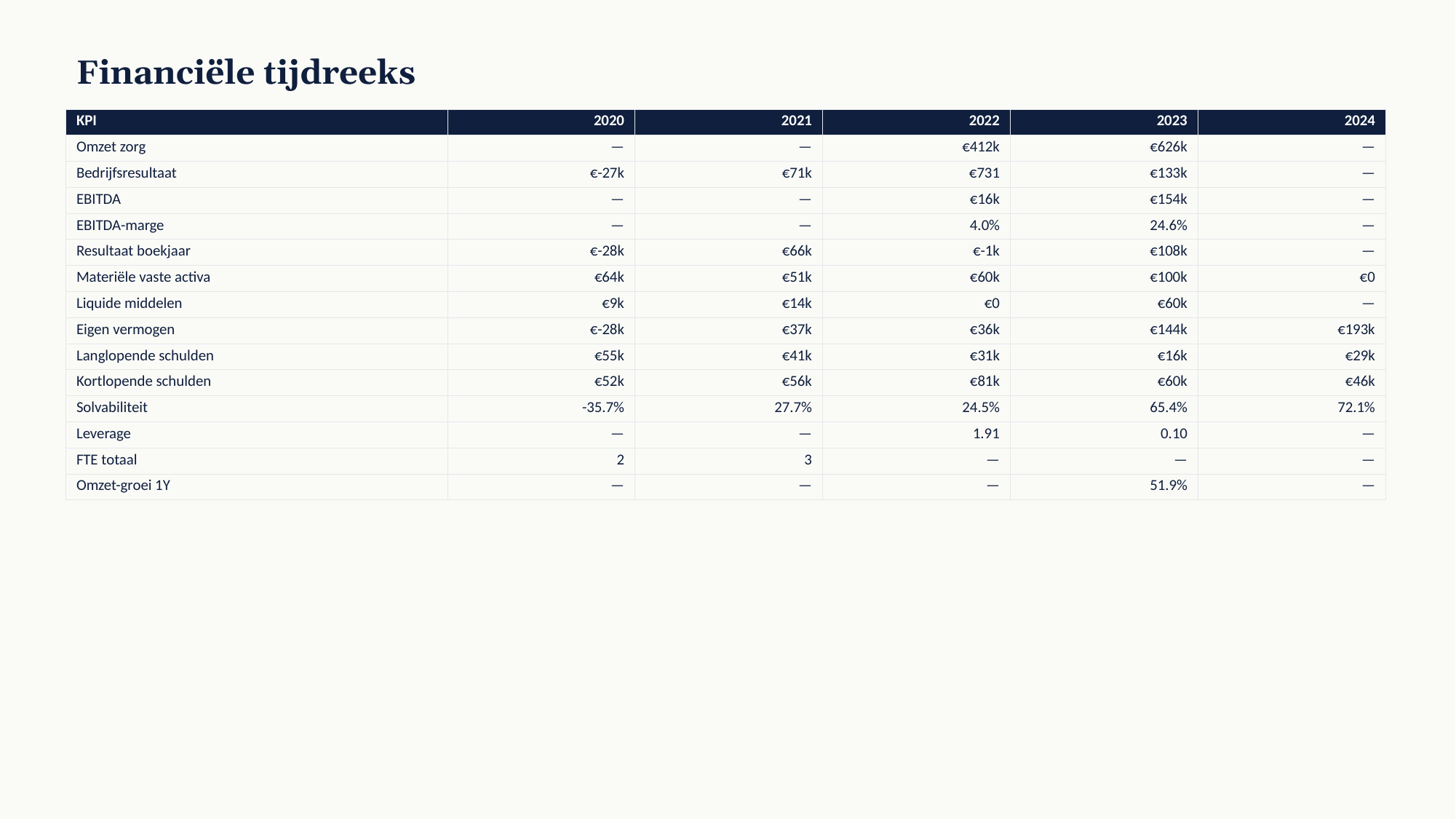

Financiële tijdreeks
| KPI | 2020 | 2021 | 2022 | 2023 | 2024 |
| --- | --- | --- | --- | --- | --- |
| Omzet zorg | — | — | €412k | €626k | — |
| Bedrijfsresultaat | €-27k | €71k | €731 | €133k | — |
| EBITDA | — | — | €16k | €154k | — |
| EBITDA-marge | — | — | 4.0% | 24.6% | — |
| Resultaat boekjaar | €-28k | €66k | €-1k | €108k | — |
| Materiële vaste activa | €64k | €51k | €60k | €100k | €0 |
| Liquide middelen | €9k | €14k | €0 | €60k | — |
| Eigen vermogen | €-28k | €37k | €36k | €144k | €193k |
| Langlopende schulden | €55k | €41k | €31k | €16k | €29k |
| Kortlopende schulden | €52k | €56k | €81k | €60k | €46k |
| Solvabiliteit | -35.7% | 27.7% | 24.5% | 65.4% | 72.1% |
| Leverage | — | — | 1.91 | 0.10 | — |
| FTE totaal | 2 | 3 | — | — | — |
| Omzet-groei 1Y | — | — | — | 51.9% | — |